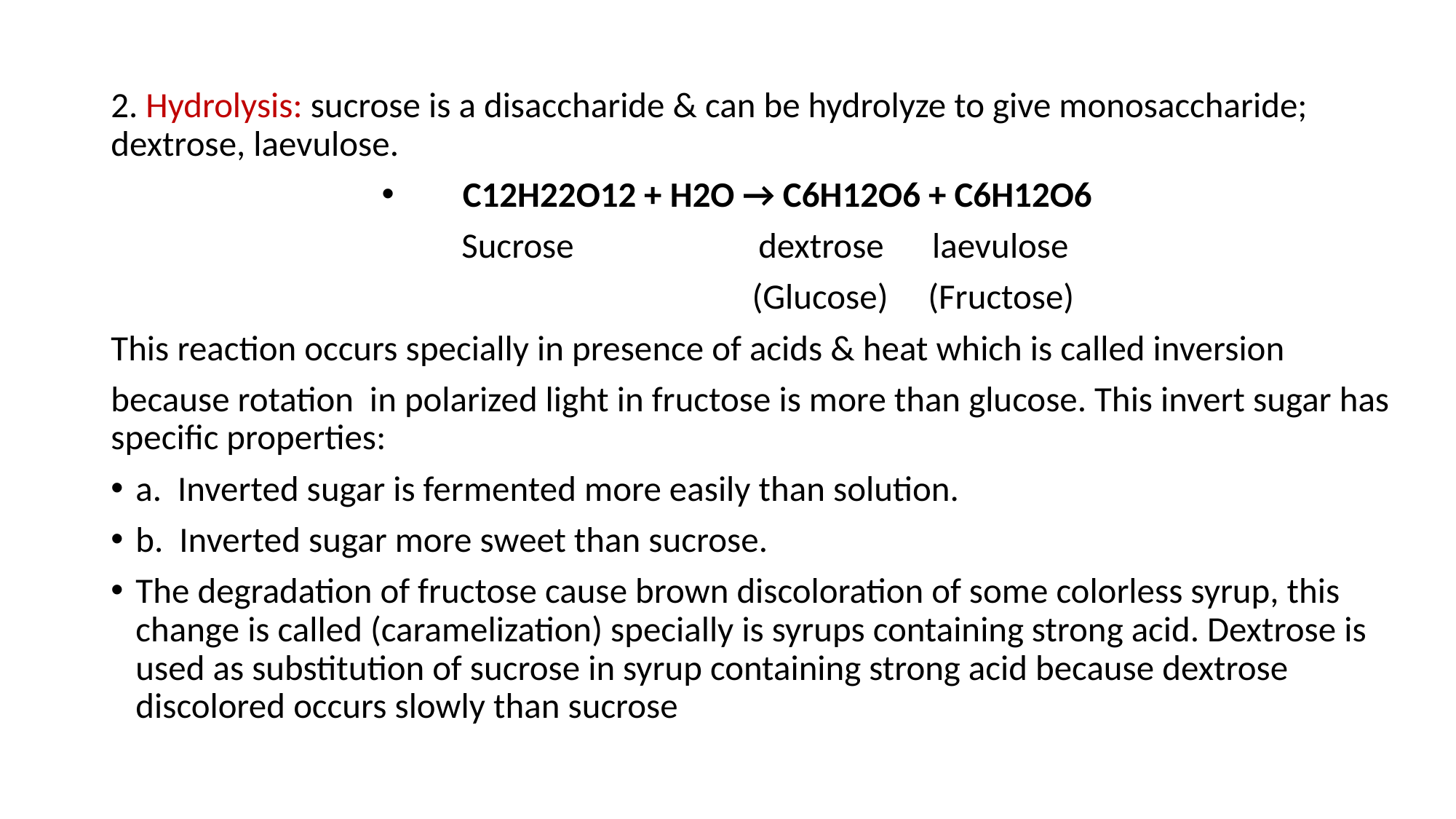

#
2. Hydrolysis: sucrose is a disaccharide & can be hydrolyze to give monosaccharide; dextrose, laevulose.
C12H22O12 + H2O → C6H12O6 + C6H12O6
Sucrose                       dextrose      laevulose
                                     (Glucose)     (Fructose)
This reaction occurs specially in presence of acids & heat which is called inversion
because rotation  in polarized light in fructose is more than glucose. This invert sugar has specific properties:
a.  Inverted sugar is fermented more easily than solution.
b.  Inverted sugar more sweet than sucrose.
The degradation of fructose cause brown discoloration of some colorless syrup, this change is called (caramelization) specially is syrups containing strong acid. Dextrose is used as substitution of sucrose in syrup containing strong acid because dextrose discolored occurs slowly than sucrose